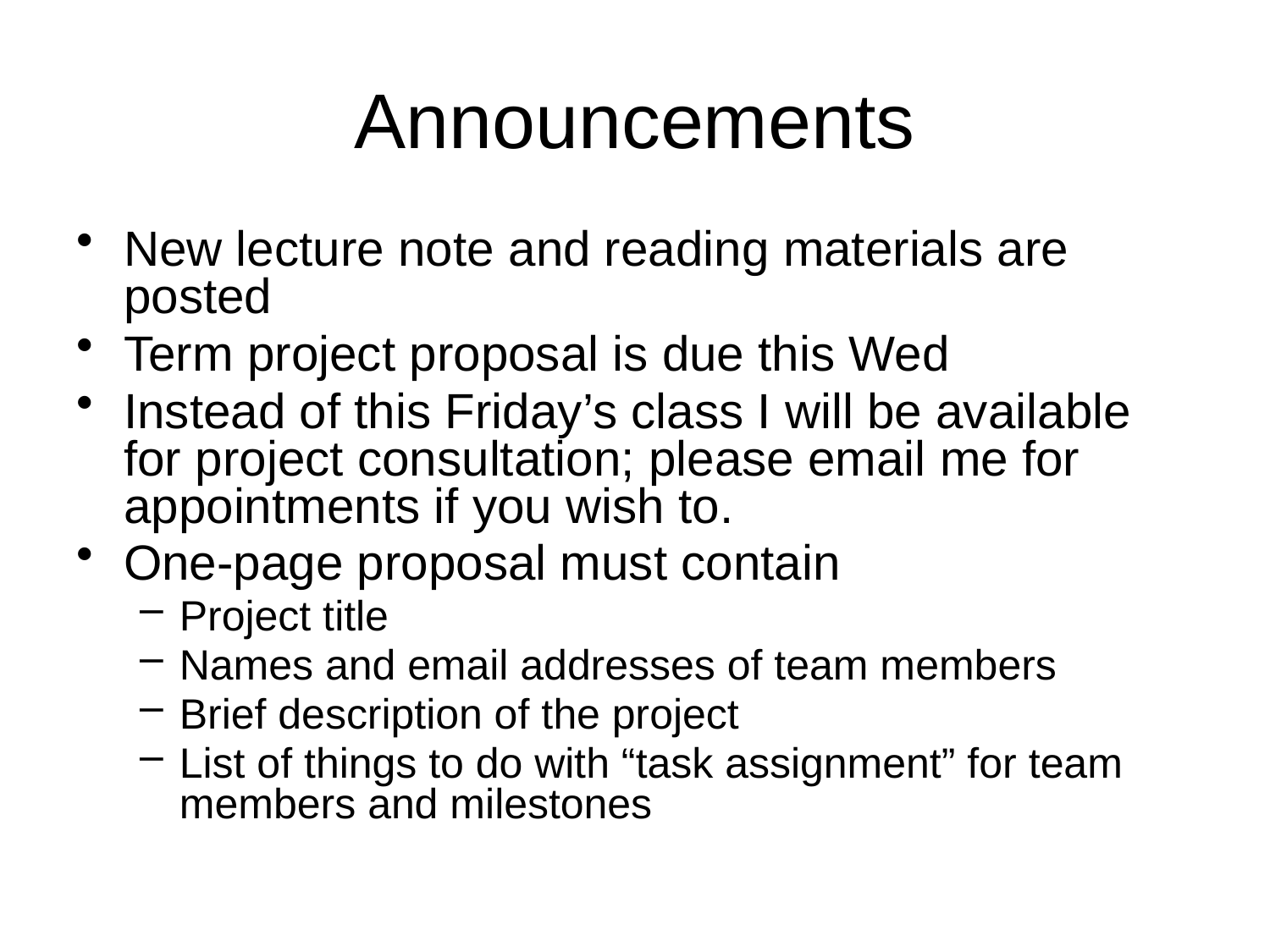

# Announcements
New lecture note and reading materials are posted
Term project proposal is due this Wed
Instead of this Friday’s class I will be available for project consultation; please email me for appointments if you wish to.
One-page proposal must contain
Project title
Names and email addresses of team members
Brief description of the project
List of things to do with “task assignment” for team members and milestones